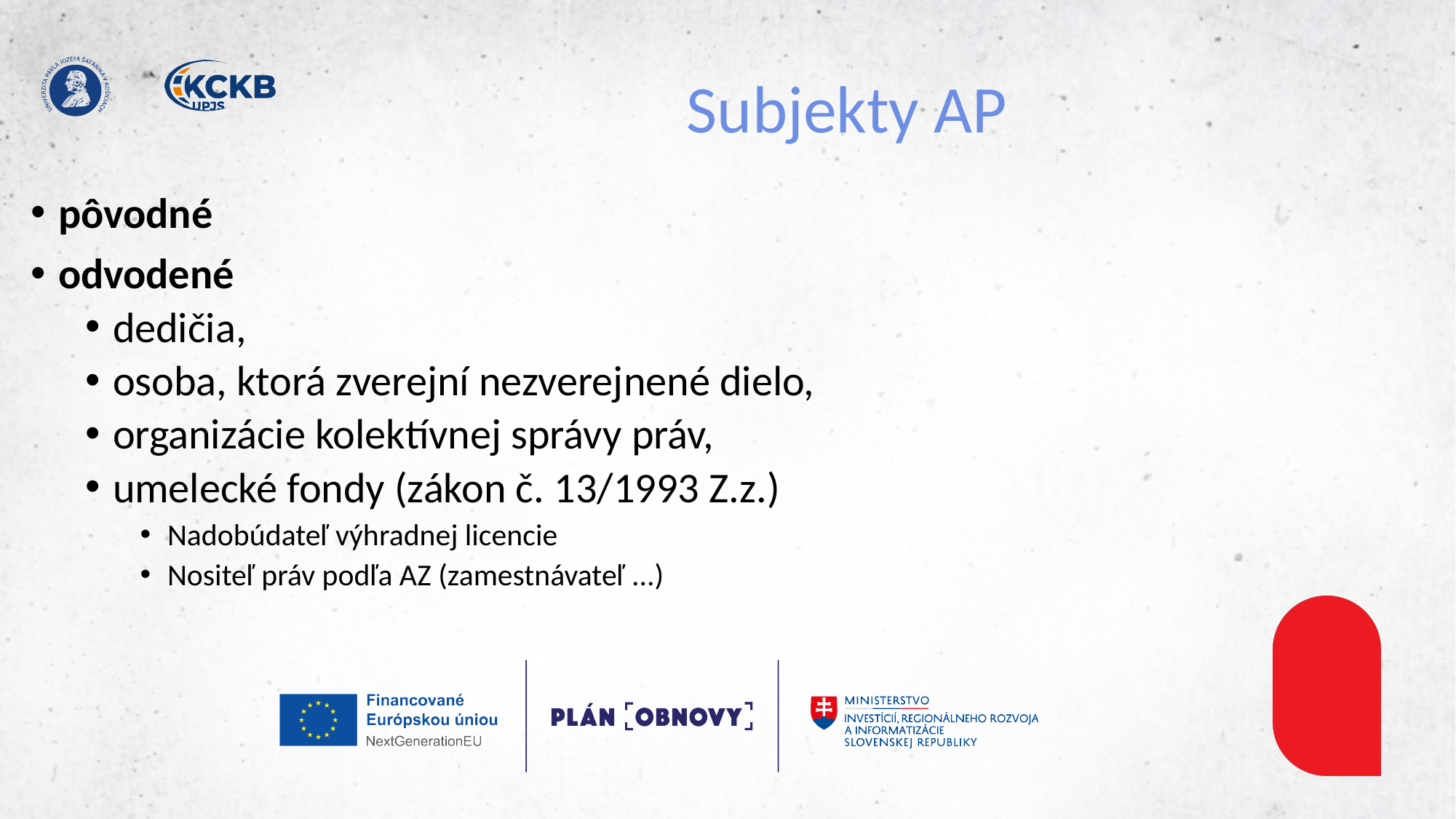

# Subjekty AP
pôvodné
odvodené
dedičia,
osoba, ktorá zverejní nezverejnené dielo,
organizácie kolektívnej správy práv,
umelecké fondy (zákon č. 13/1993 Z.z.)
Nadobúdateľ výhradnej licencie
Nositeľ práv podľa AZ (zamestnávateľ ...)